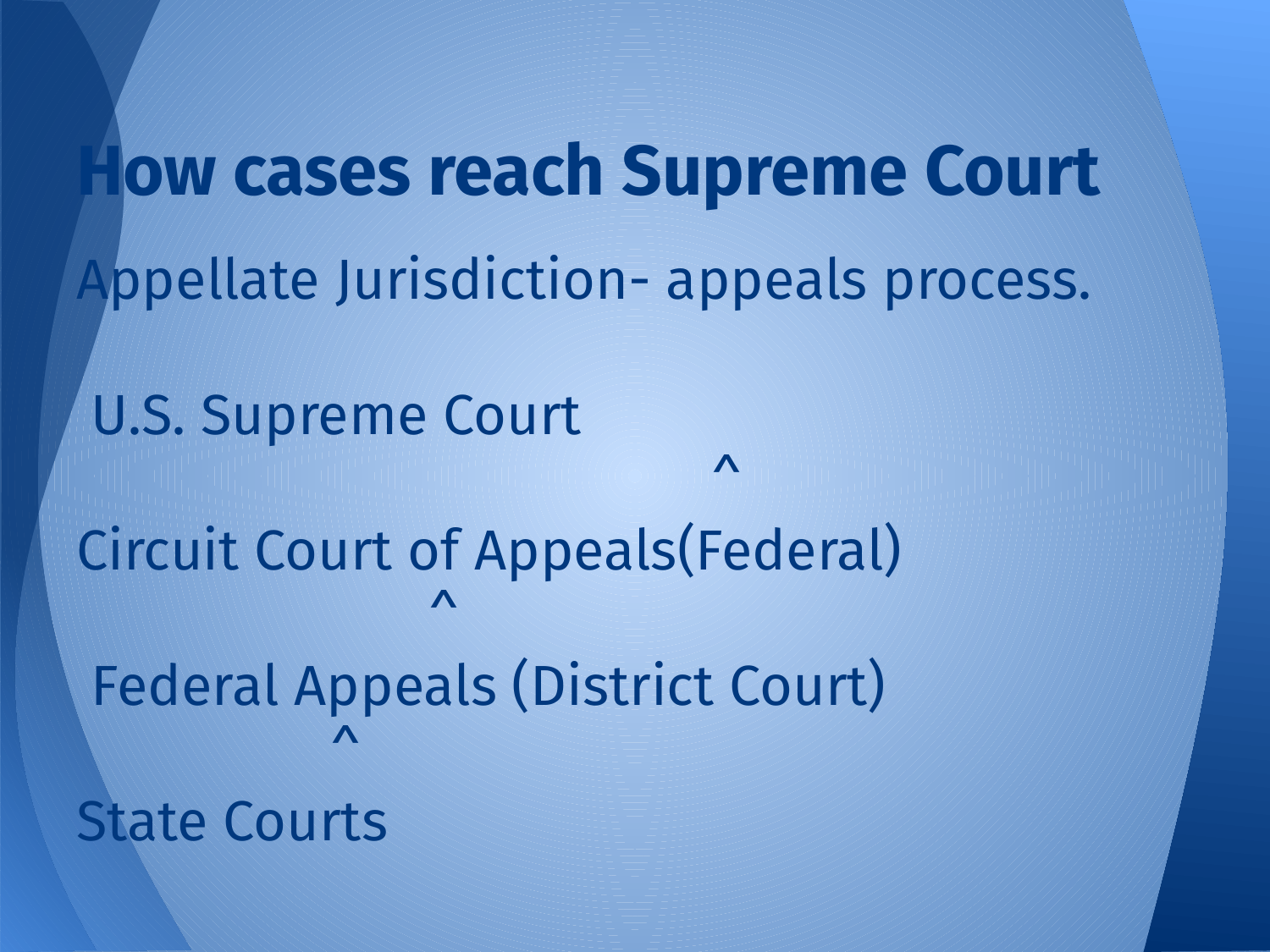

# How cases reach Supreme Court
Appellate Jurisdiction- appeals process.

 U.S. Supreme Court
					^
Circuit Court of Appeals(Federal)
	               ^
 Federal Appeals (District Court)
		^
State Courts